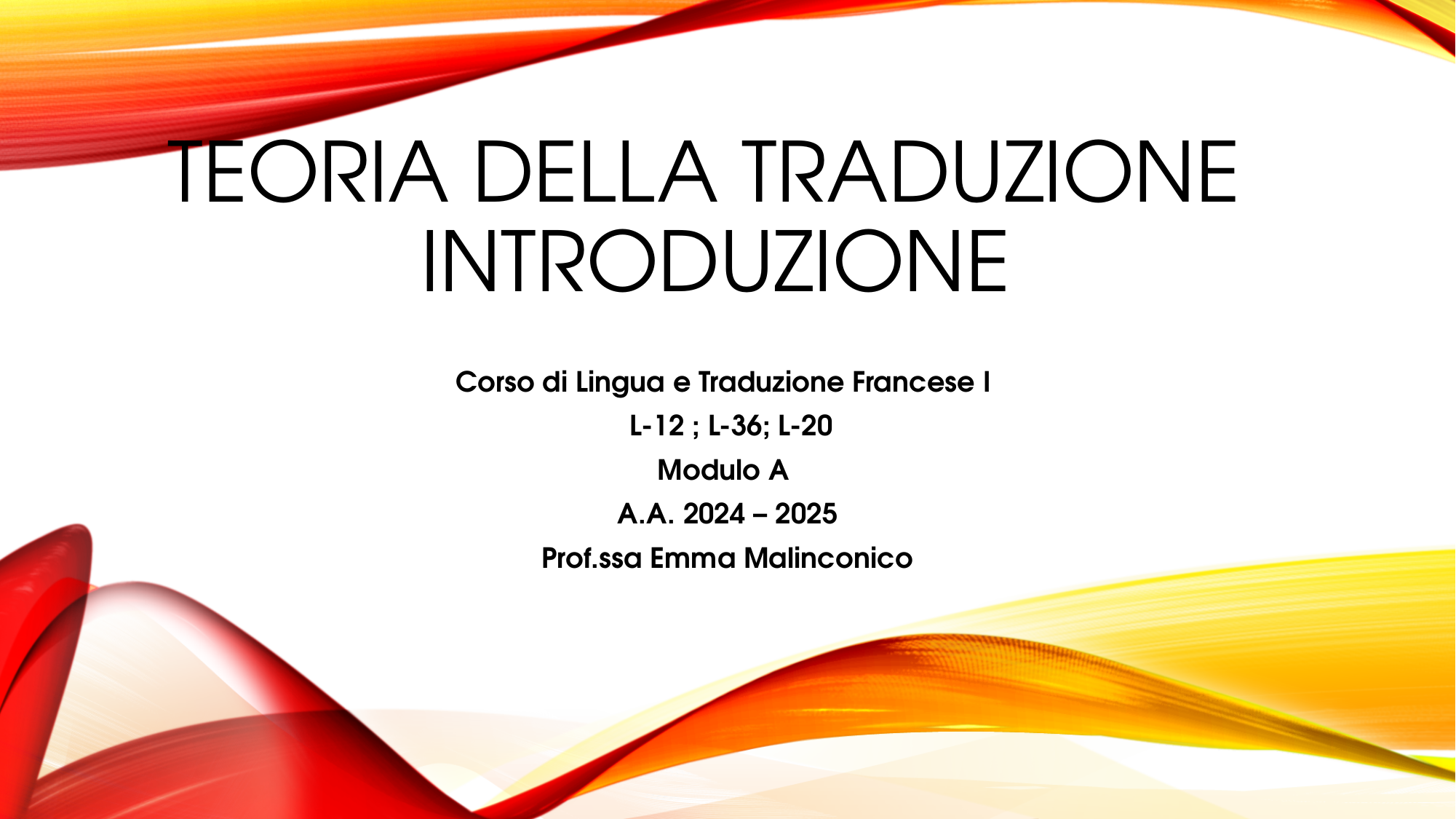

# Teoria della traduzione introduzione
Corso di Lingua e Traduzione Francese I
 L-12 ; L-36; L-20
Modulo A
A.A. 2024 – 2025
Prof.ssa Emma Malinconico